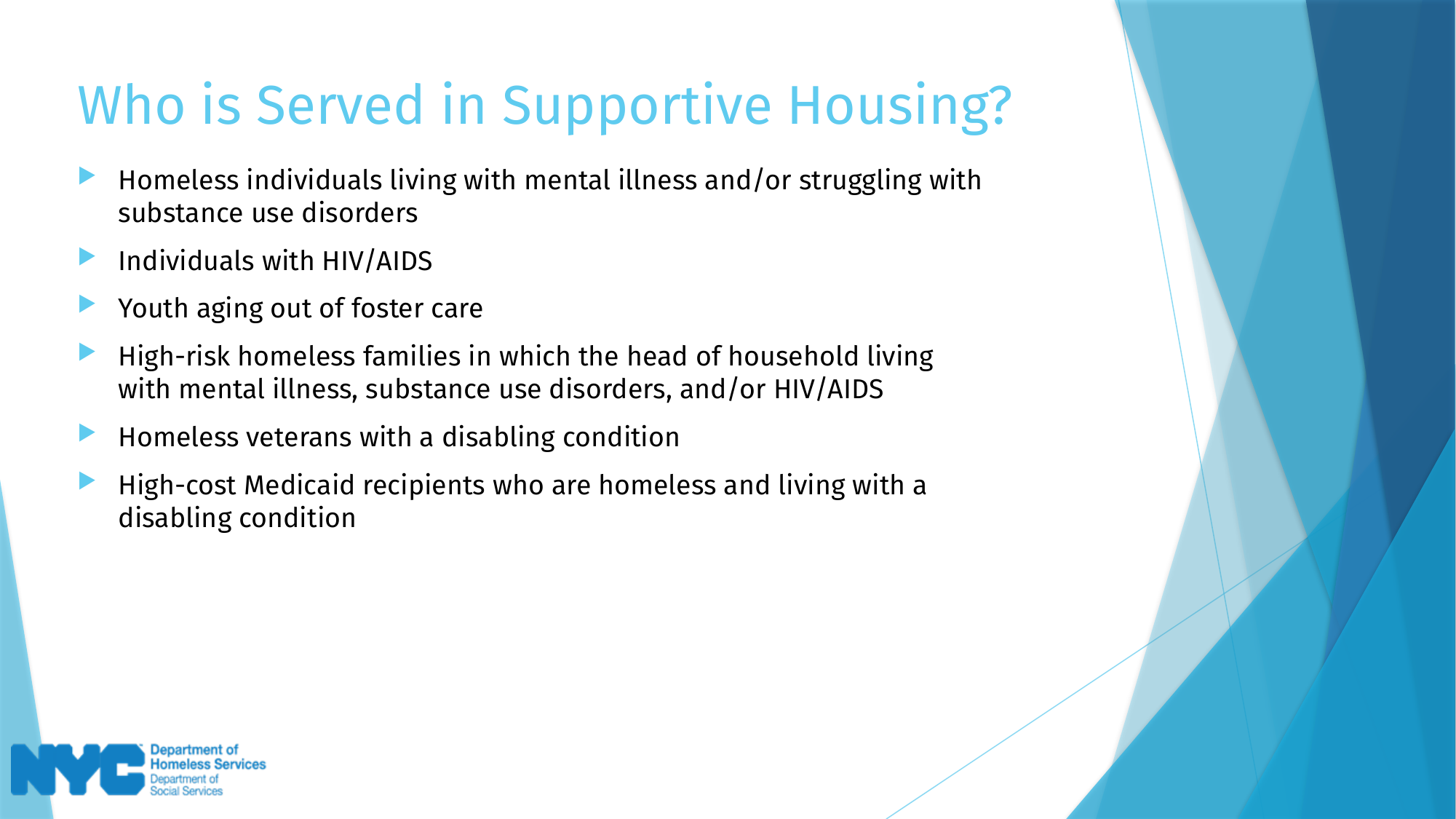

# Who is Served in Supportive Housing?
Homeless individuals living with mental illness and/or struggling with substance use disorders
Individuals with HIV/AIDS
Youth aging out of foster care
High-risk homeless families in which the head of household living with mental illness, substance use disorders, and/or HIV/AIDS
Homeless veterans with a disabling condition
High-cost Medicaid recipients who are homeless and living with a disabling condition